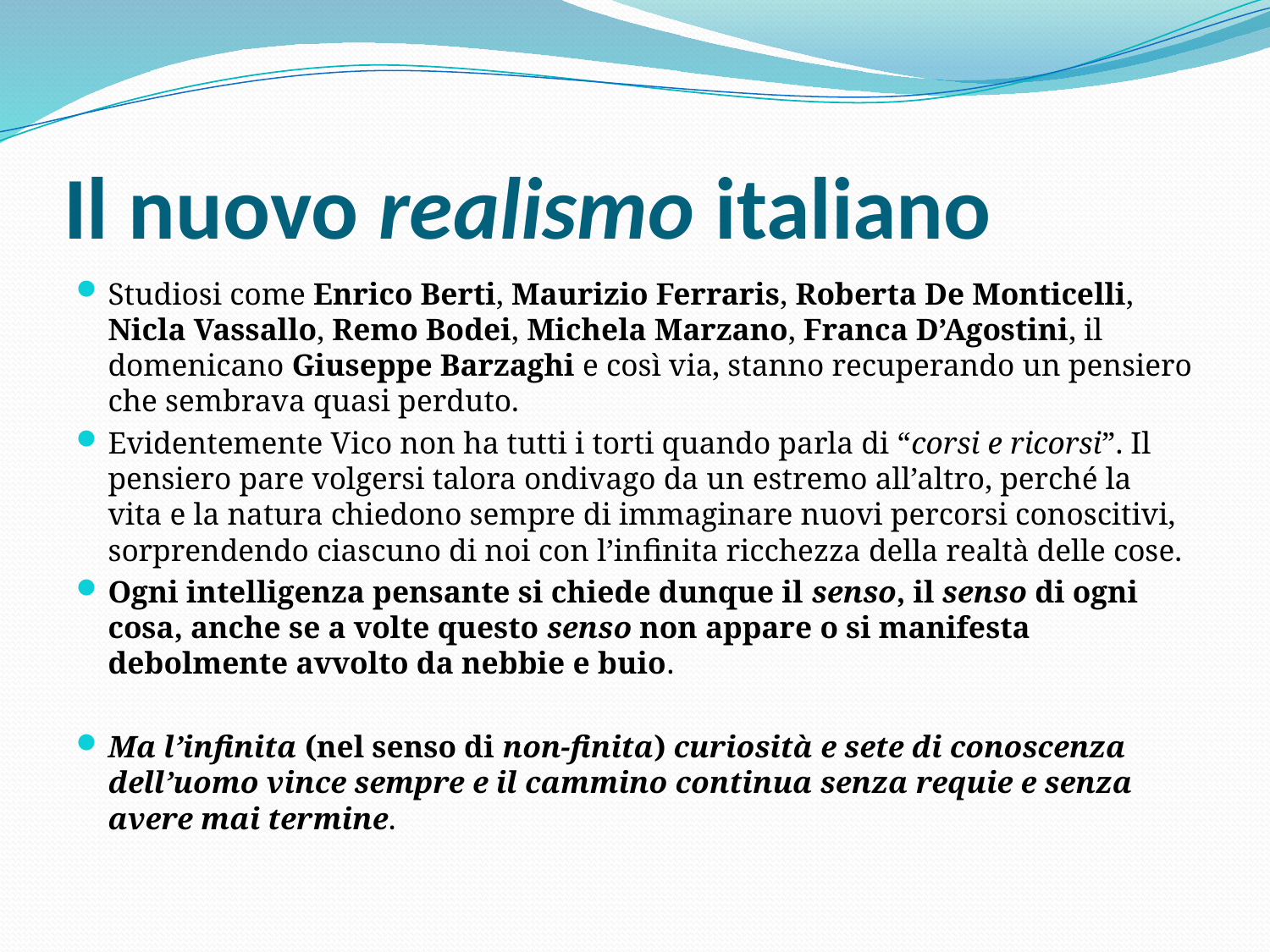

# Il nuovo realismo italiano
Studiosi come Enrico Berti, Maurizio Ferraris, Roberta De Monticelli, Nicla Vassallo, Remo Bodei, Michela Marzano, Franca D’Agostini, il domenicano Giuseppe Barzaghi e così via, stanno recuperando un pensiero che sembrava quasi perduto.
Evidentemente Vico non ha tutti i torti quando parla di “corsi e ricorsi”. Il pensiero pare volgersi talora ondivago da un estremo all’altro, perché la vita e la natura chiedono sempre di immaginare nuovi percorsi conoscitivi, sorprendendo ciascuno di noi con l’infinita ricchezza della realtà delle cose.
Ogni intelligenza pensante si chiede dunque il senso, il senso di ogni cosa, anche se a volte questo senso non appare o si manifesta debolmente avvolto da nebbie e buio.

Ma l’infinita (nel senso di non-finita) curiosità e sete di conoscenza dell’uomo vince sempre e il cammino continua senza requie e senza avere mai termine.